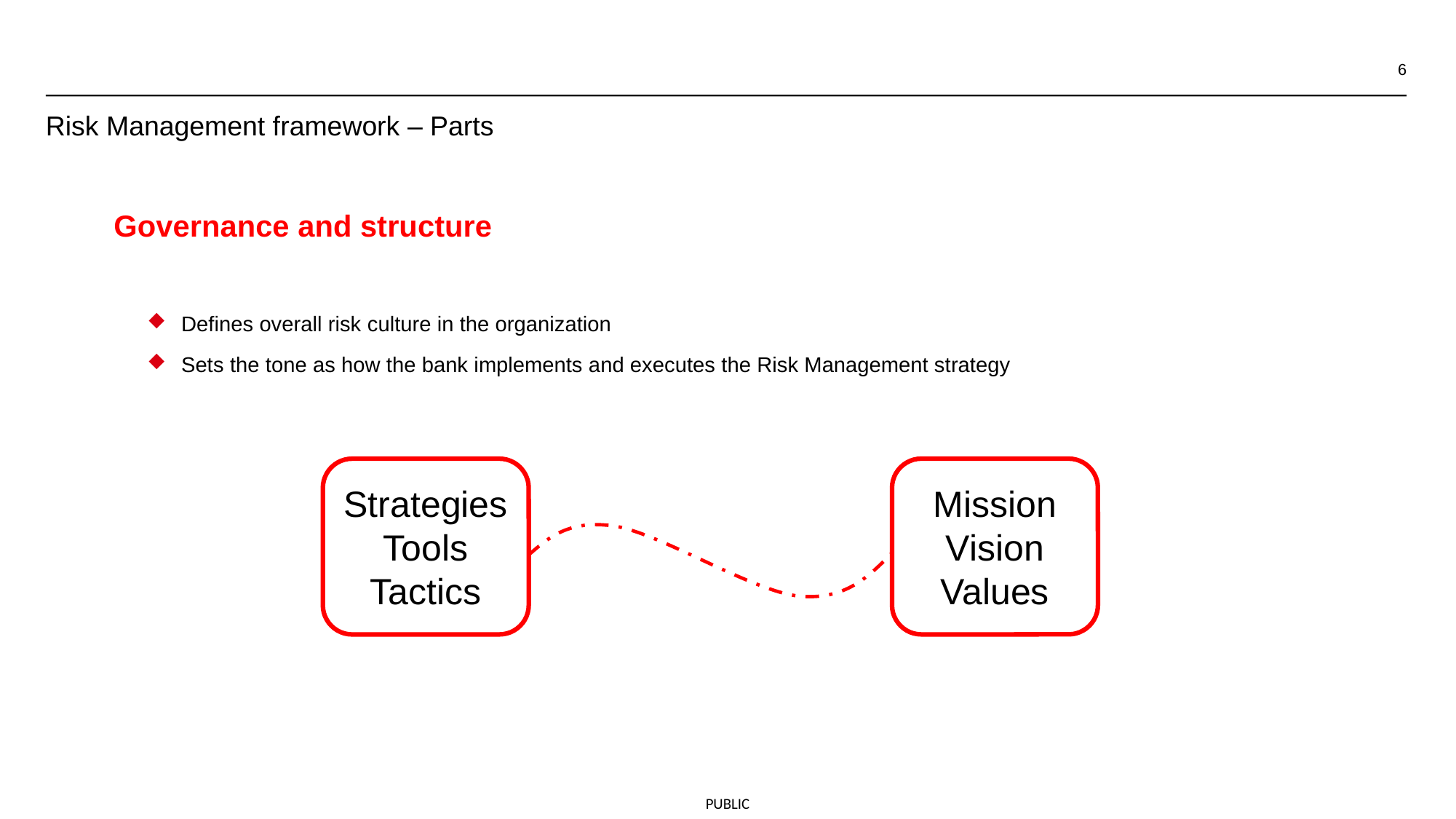

6
# Risk Management framework – Parts
Governance and structure
Defines overall risk culture in the organization
Sets the tone as how the bank implements and executes the Risk Management strategy
Mission
Vision
Values
Strategies
Tools
Tactics